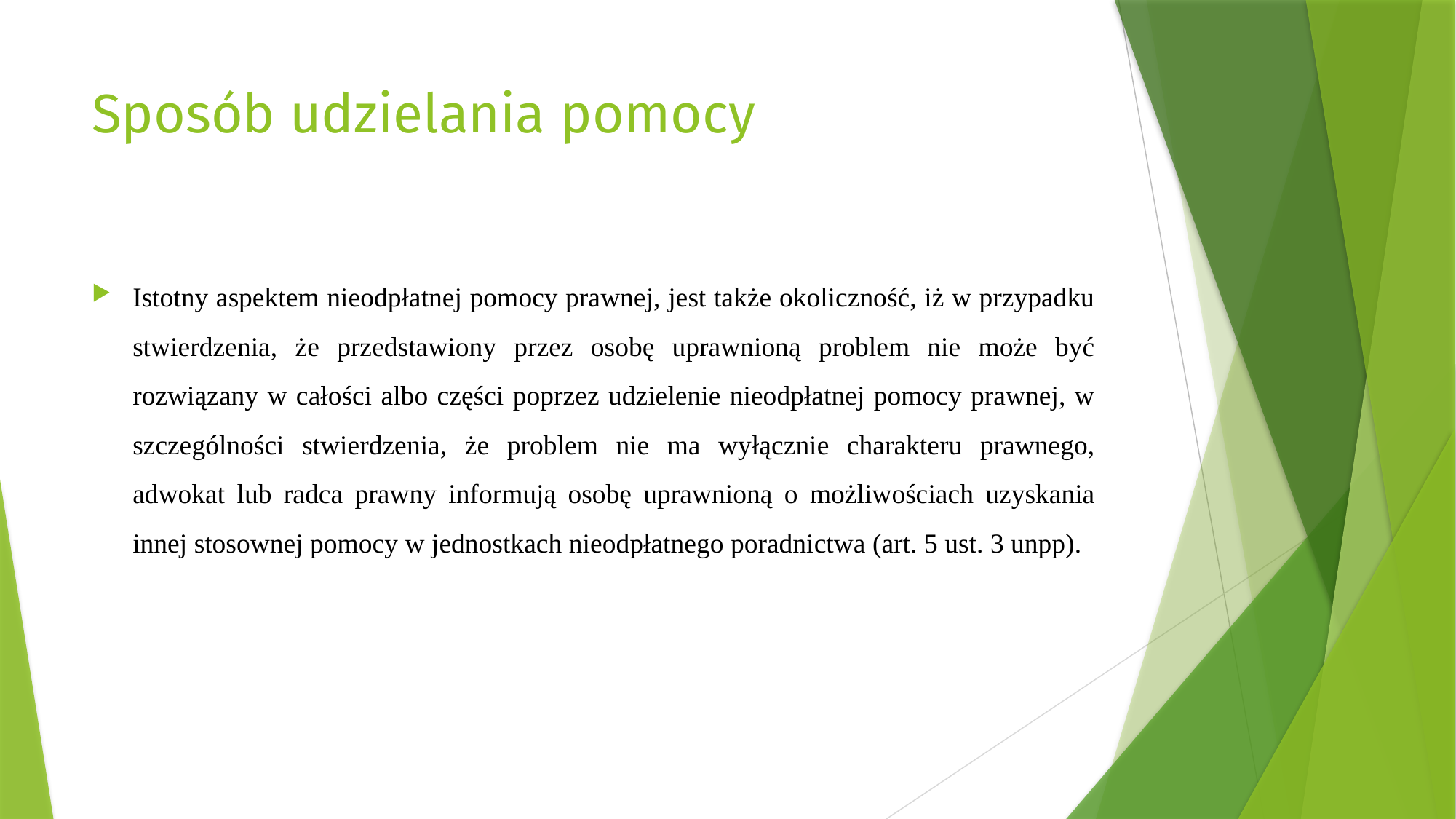

# Sposób udzielania pomocy
Istotny aspektem nieodpłatnej pomocy prawnej, jest także okoliczność, iż w przypadku stwierdzenia, że przedstawiony przez osobę uprawnioną problem nie może być rozwiązany w całości albo części poprzez udzielenie nieodpłatnej pomocy prawnej, w szczególności stwierdzenia, że problem nie ma wyłącznie charakteru prawnego, adwokat lub radca prawny informują osobę uprawnioną o możliwościach uzyskania innej stosownej pomocy w jednostkach nieodpłatnego poradnictwa (art. 5 ust. 3 unpp).